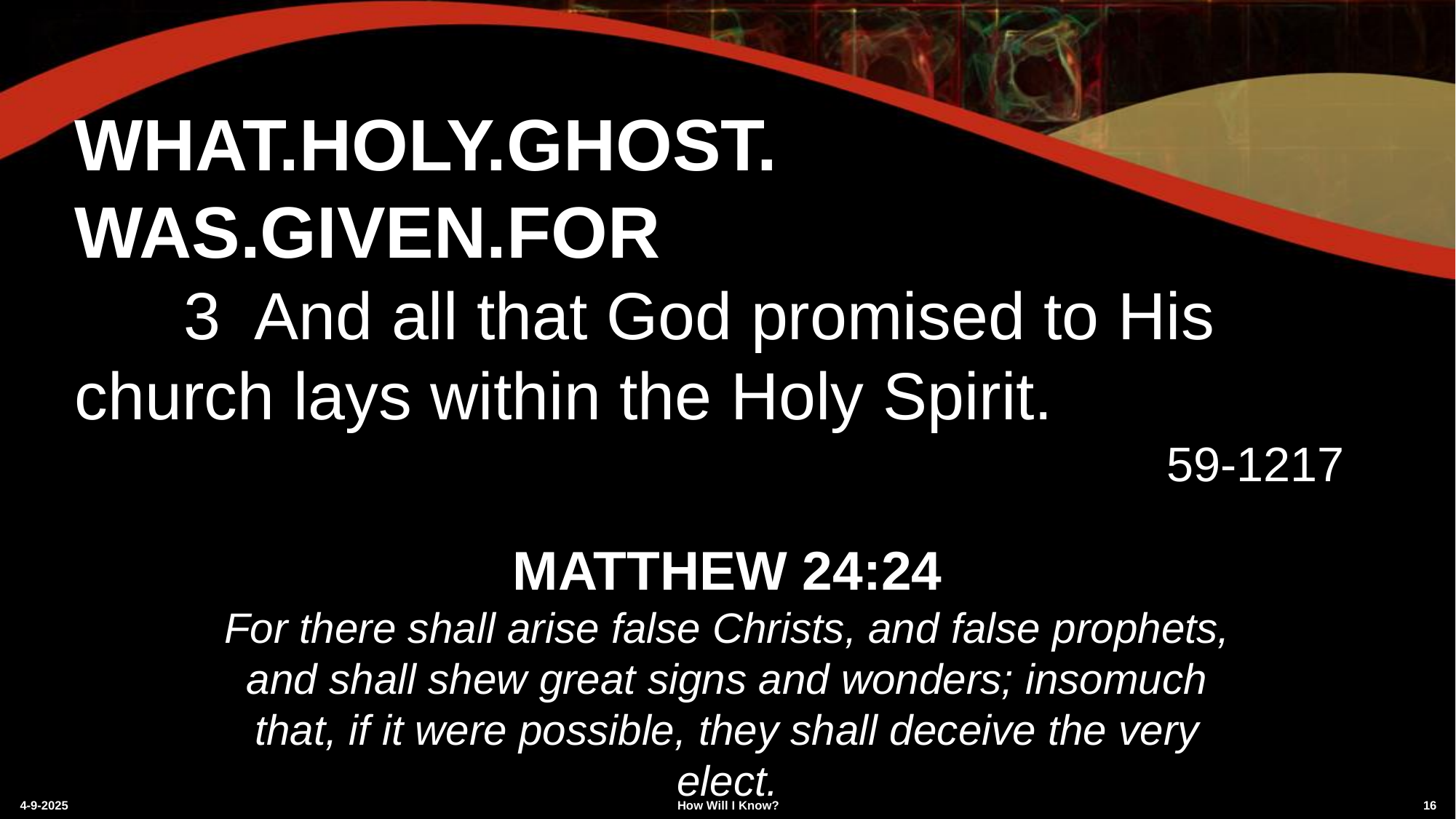

WHAT.HOLY.GHOST.
WAS.GIVEN.FOR
	3  And all that God promised to His church lays within the Holy Spirit.
59-1217
MATTHEW 24:24
For there shall arise false Christs, and false prophets, and shall shew great signs and wonders; insomuch that, if it were possible, they shall deceive the very elect.
4-9-2025
How Will I Know?
16